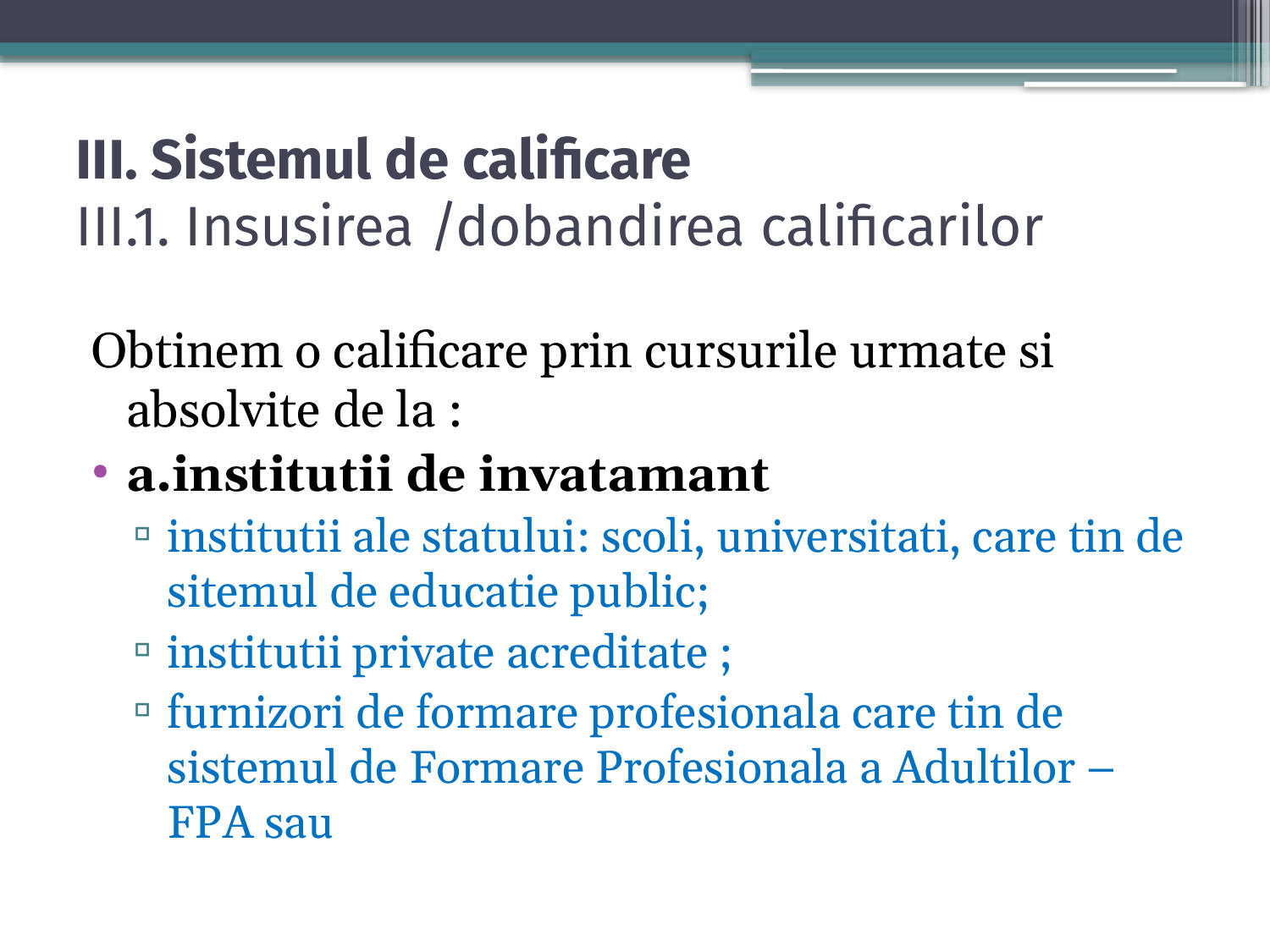

# III. Sistemul de calificare III.1. Insusirea /dobandirea calificarilor
Obtinem o calificare prin cursurile urmate si absolvite de la :
a.institutii de invatamant
institutii ale statului: scoli, universitati, care tin de sitemul de educatie public;
institutii private acreditate ;
furnizori de formare profesionala care tin de sistemul de Formare Profesionala a Adultilor –FPA sau